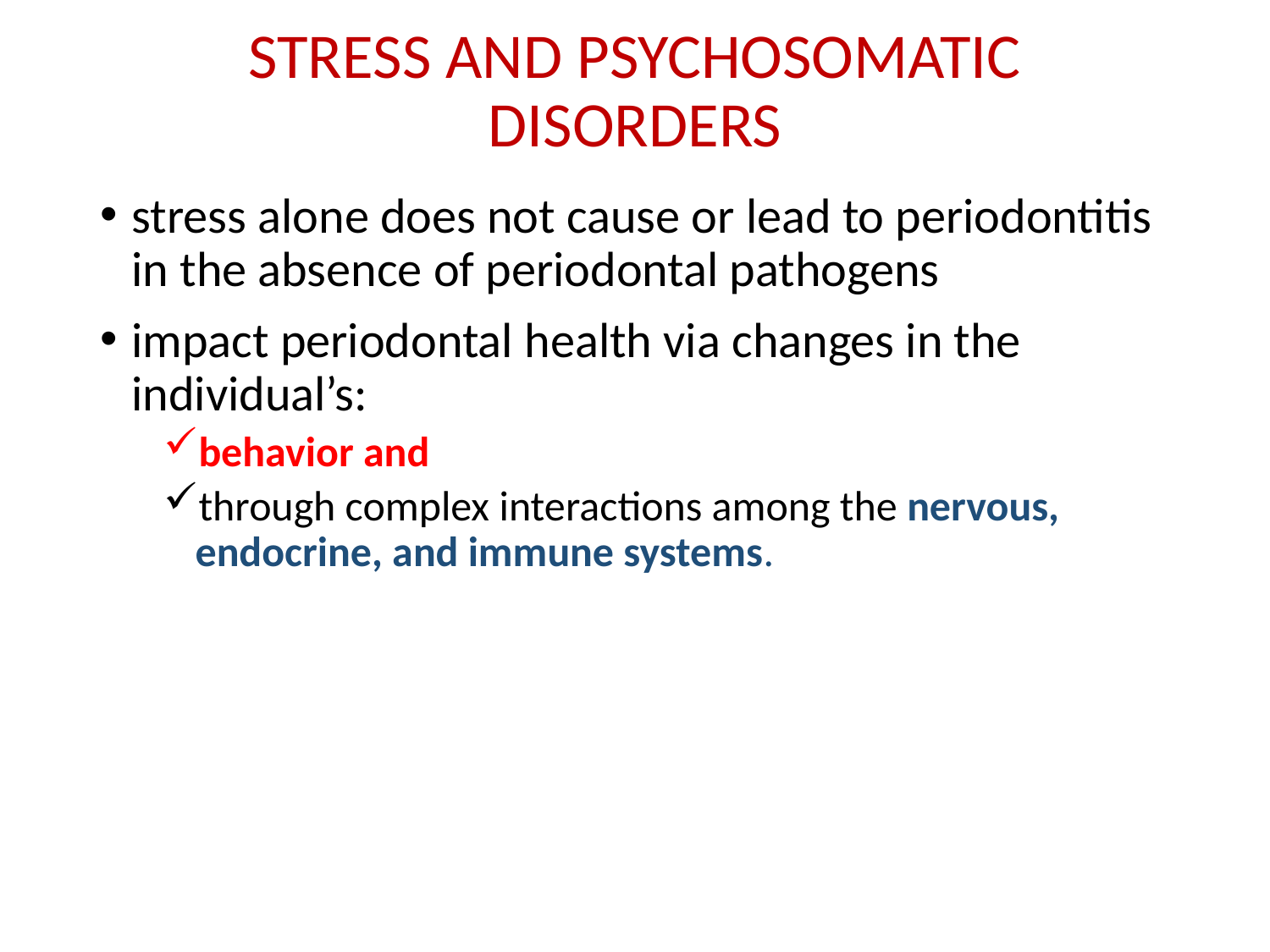

# STRESS AND PSYCHOSOMATIC DISORDERS
stress alone does not cause or lead to periodontitis in the absence of periodontal pathogens
impact periodontal health via changes in the individual’s:
behavior and
through complex interactions among the nervous, endocrine, and immune systems.